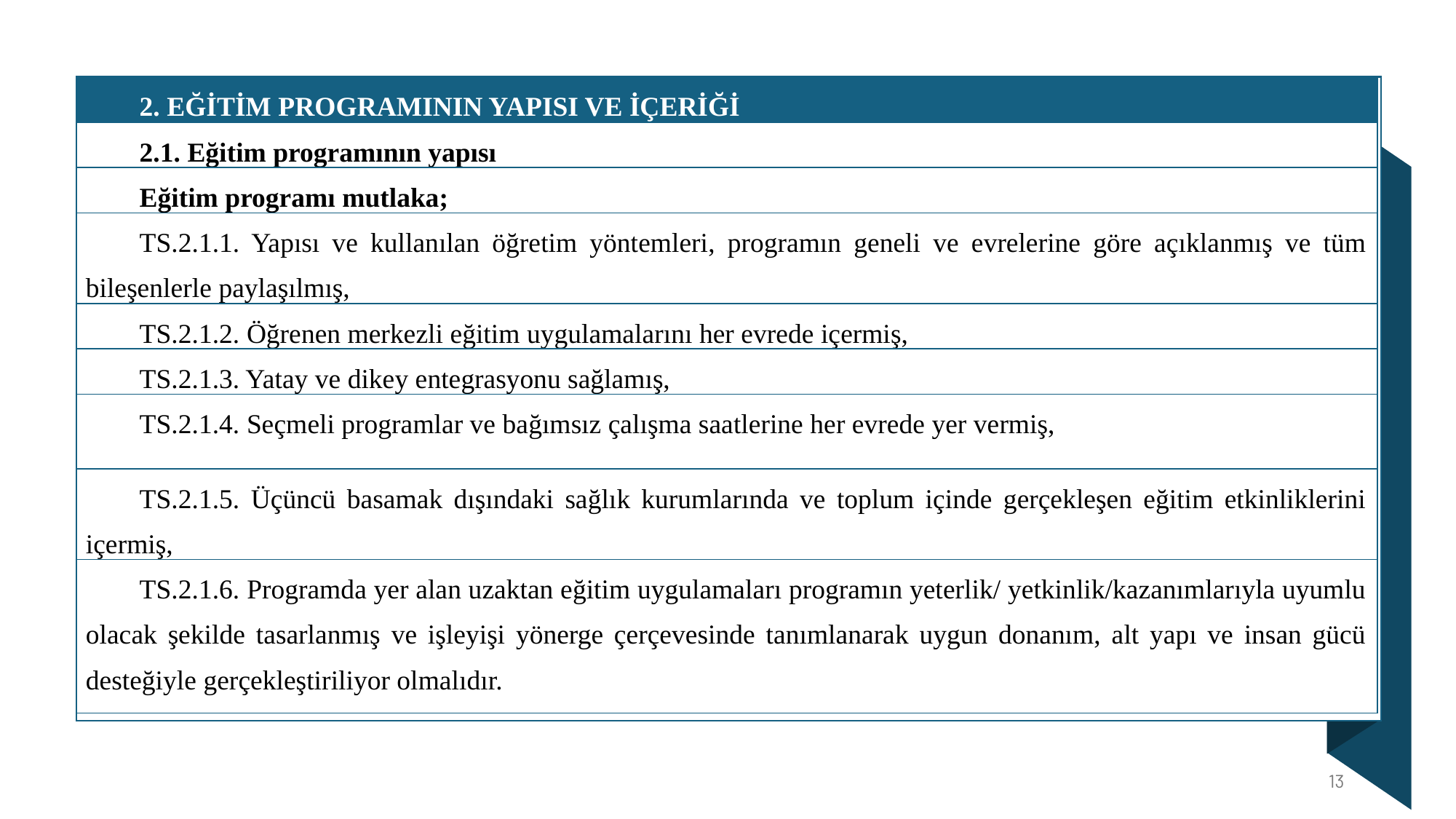

| 2. EĞİTİM PROGRAMININ YAPISI VE İÇERİĞİ |
| --- |
| 2.1. Eğitim programının yapısı |
| Eğitim programı mutlaka; |
| TS.2.1.1. Yapısı ve kullanılan öğretim yöntemleri, programın geneli ve evrelerine göre açıklanmış ve tüm bileşenlerle paylaşılmış, |
| TS.2.1.2. Öğrenen merkezli eğitim uygulamalarını her evrede içermiş, |
| TS.2.1.3. Yatay ve dikey entegrasyonu sağlamış, |
| TS.2.1.4. Seçmeli programlar ve bağımsız çalışma saatlerine her evrede yer vermiş, |
| TS.2.1.5. Üçüncü basamak dışındaki sağlık kurumlarında ve toplum içinde gerçekleşen eğitim etkinliklerini içermiş, |
| TS.2.1.6. Programda yer alan uzaktan eğitim uygulamaları programın yeterlik/ yetkinlik/kazanımlarıyla uyumlu olacak şekilde tasarlanmış ve işleyişi yönerge çerçevesinde tanımlanarak uygun donanım, alt yapı ve insan gücü desteğiyle gerçekleştiriliyor olmalıdır. |

13